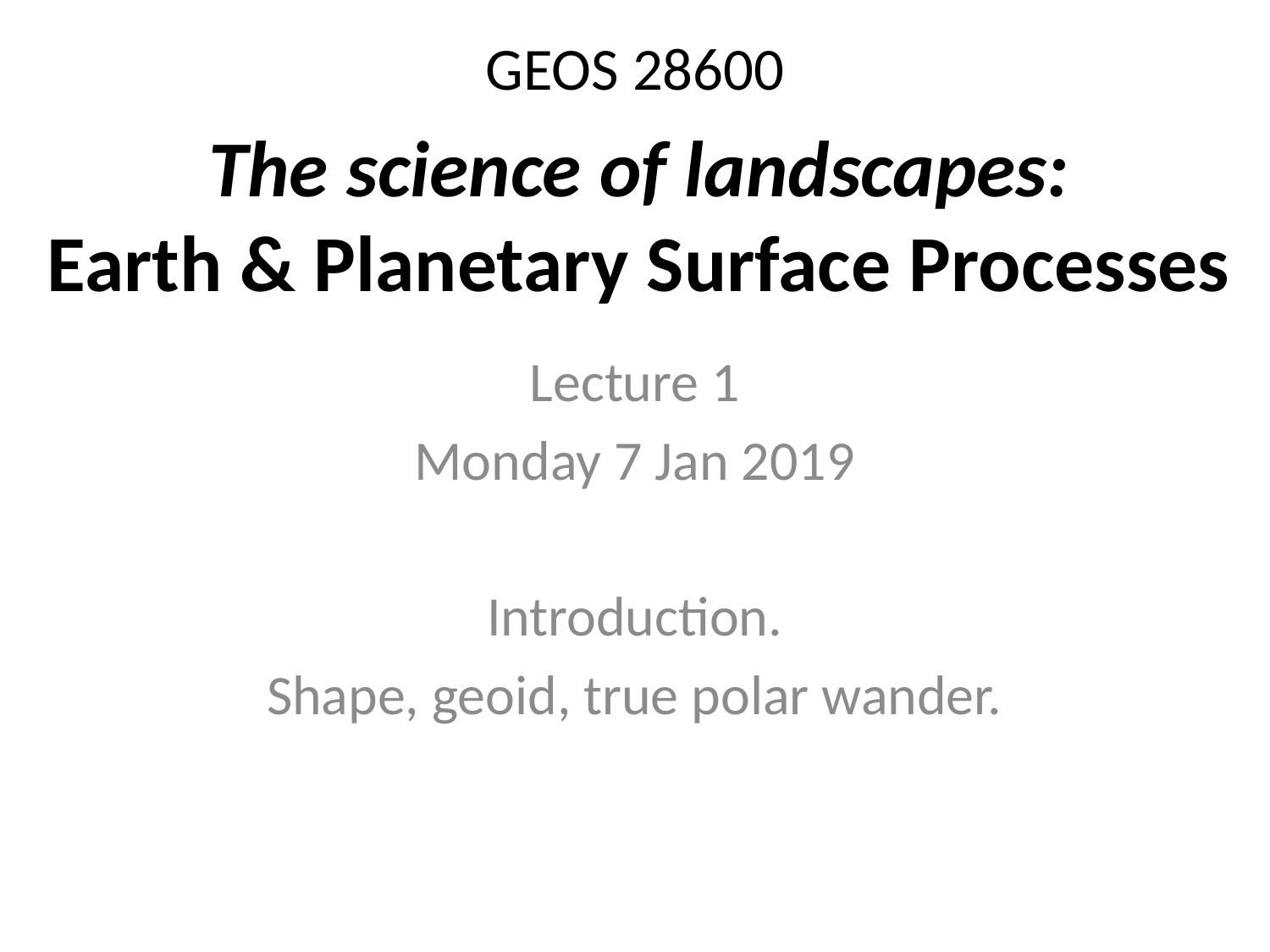

# GEOS 28600
The science of landscapes:
Earth & Planetary Surface Processes
Lecture 1
Monday 7 Jan 2019

Introduction.
Shape, geoid, true polar wander.